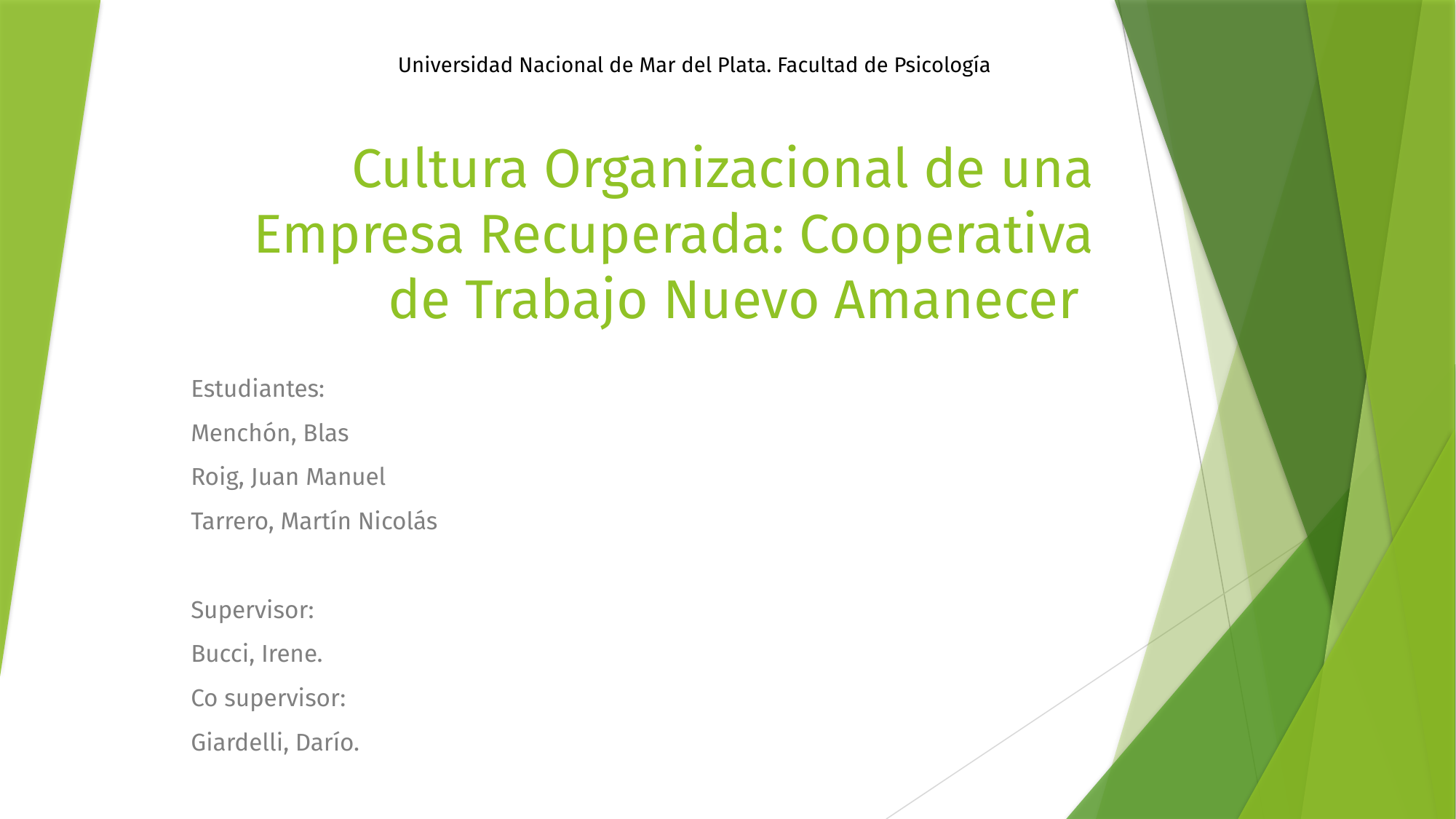

Universidad Nacional de Mar del Plata. Facultad de Psicología
# Cultura Organizacional de una Empresa Recuperada: Cooperativa de Trabajo Nuevo Amanecer
Estudiantes:
Menchón, Blas
Roig, Juan Manuel
Tarrero, Martín Nicolás

Supervisor:
Bucci, Irene.
Co supervisor:
Giardelli, Darío.